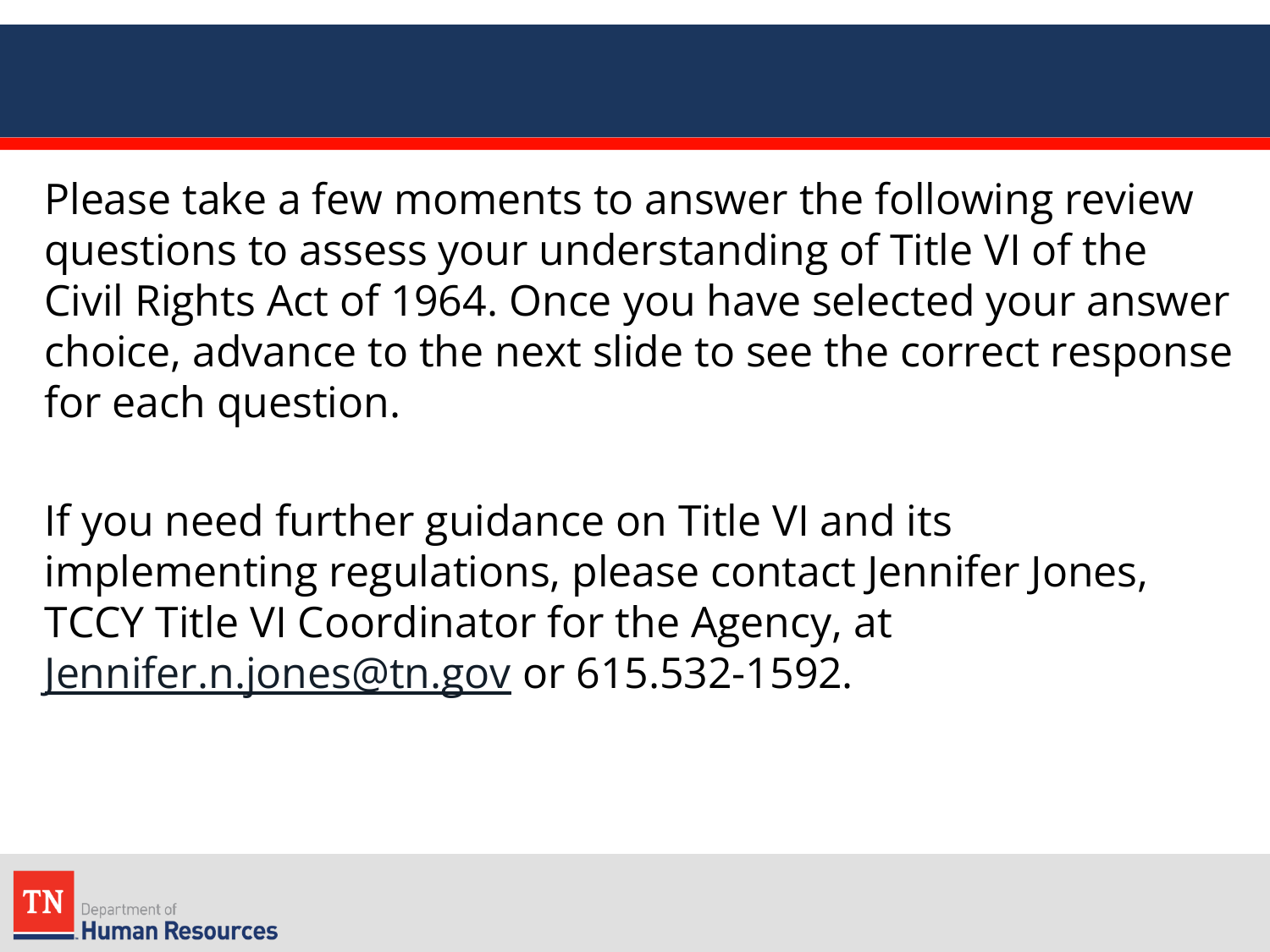

#
Please take a few moments to answer the following review questions to assess your understanding of Title VI of the Civil Rights Act of 1964. Once you have selected your answer choice, advance to the next slide to see the correct response for each question.

If you need further guidance on Title VI and its implementing regulations, please contact Jennifer Jones, TCCY Title VI Coordinator for the Agency, at   Jennifer.n.jones@tn.gov or 615.532-1592.